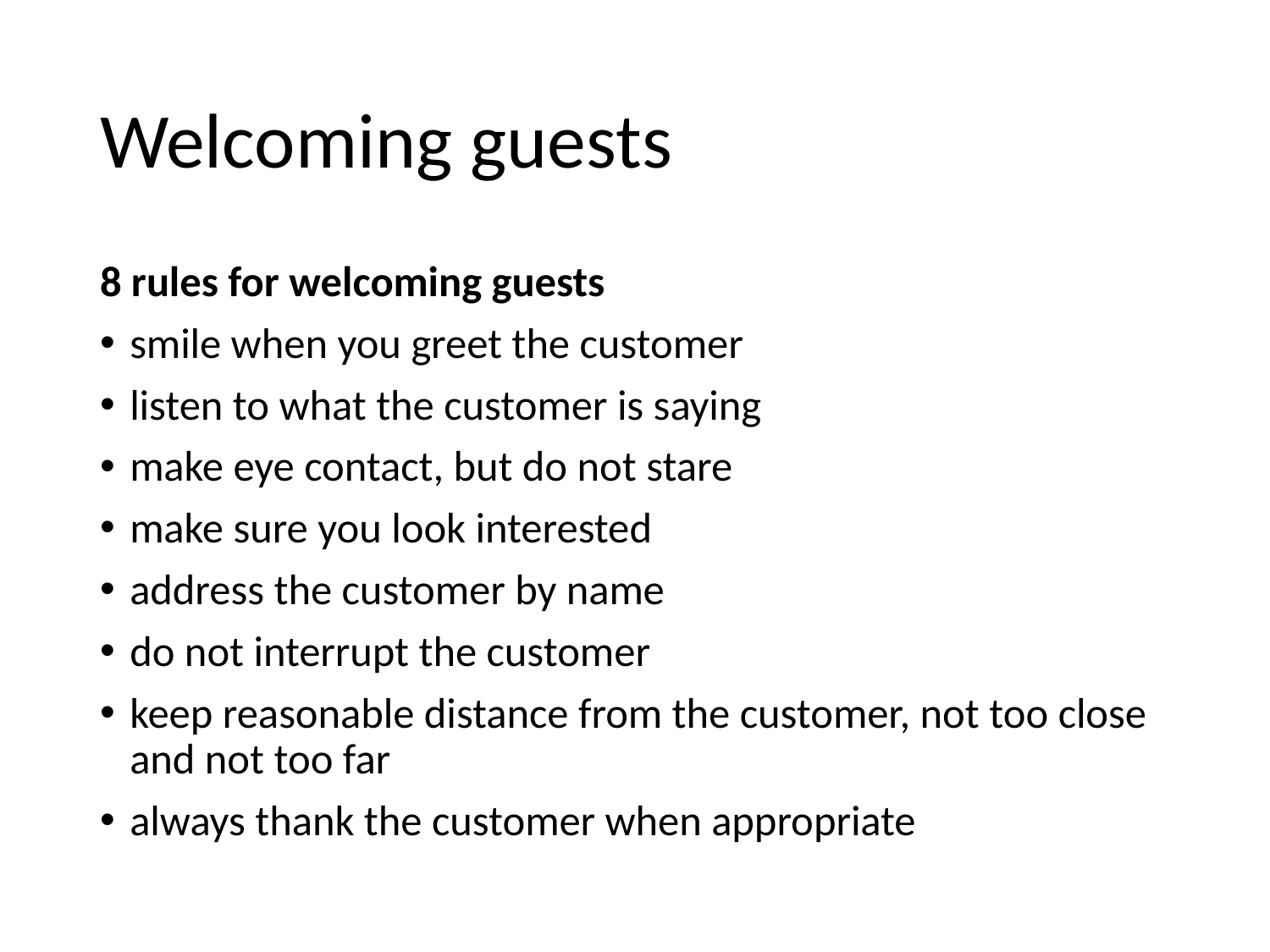

# Welcoming guests
8 rules for welcoming guests
smile when you greet the customer
listen to what the customer is saying
make eye contact, but do not stare
make sure you look interested
address the customer by name
do not interrupt the customer
keep reasonable distance from the customer, not too close and not too far
always thank the customer when appropriate